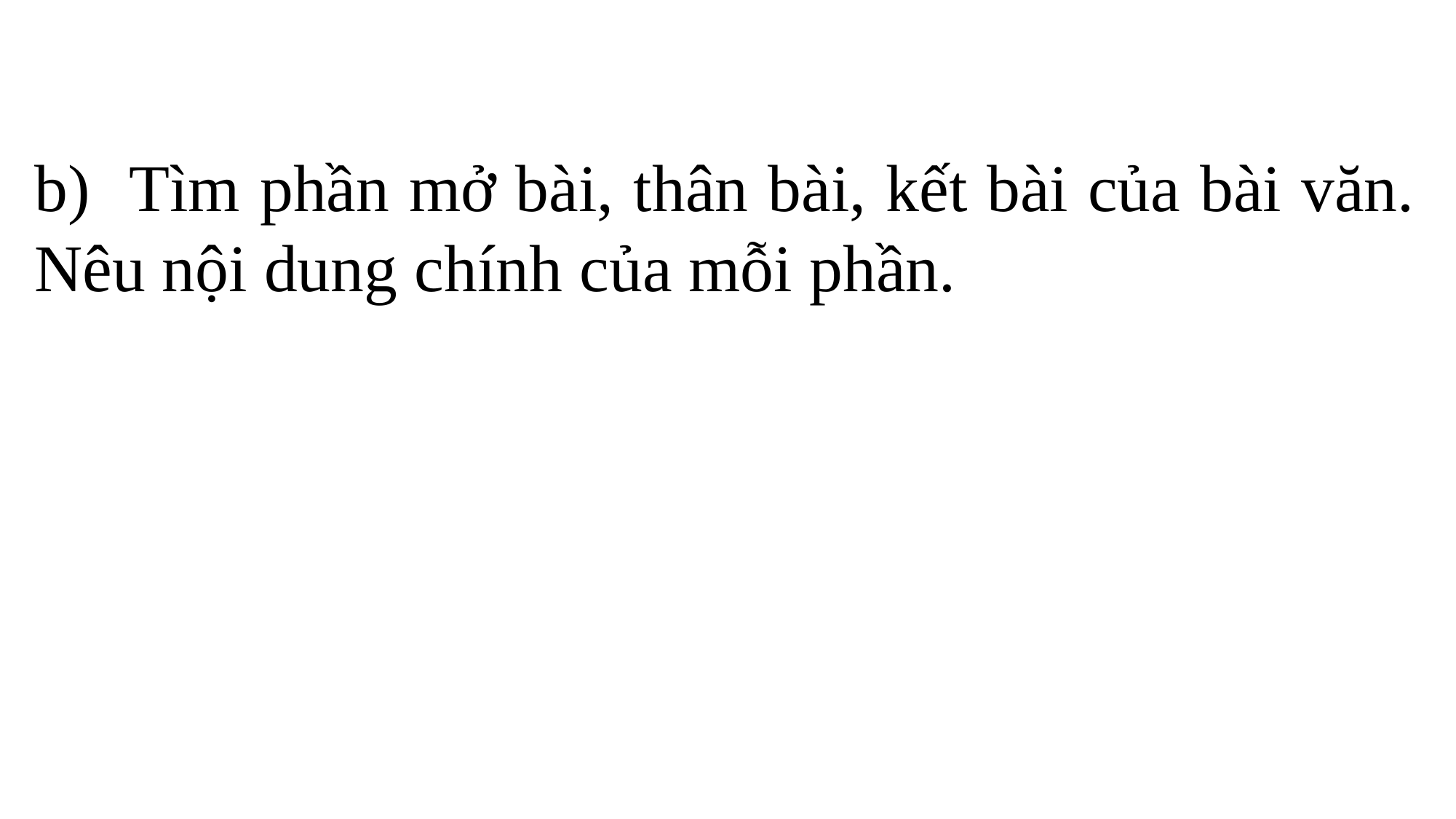

b)  Tìm phần mở bài, thân bài, kết bài của bài văn. Nêu nội dung chính của mỗi phần.